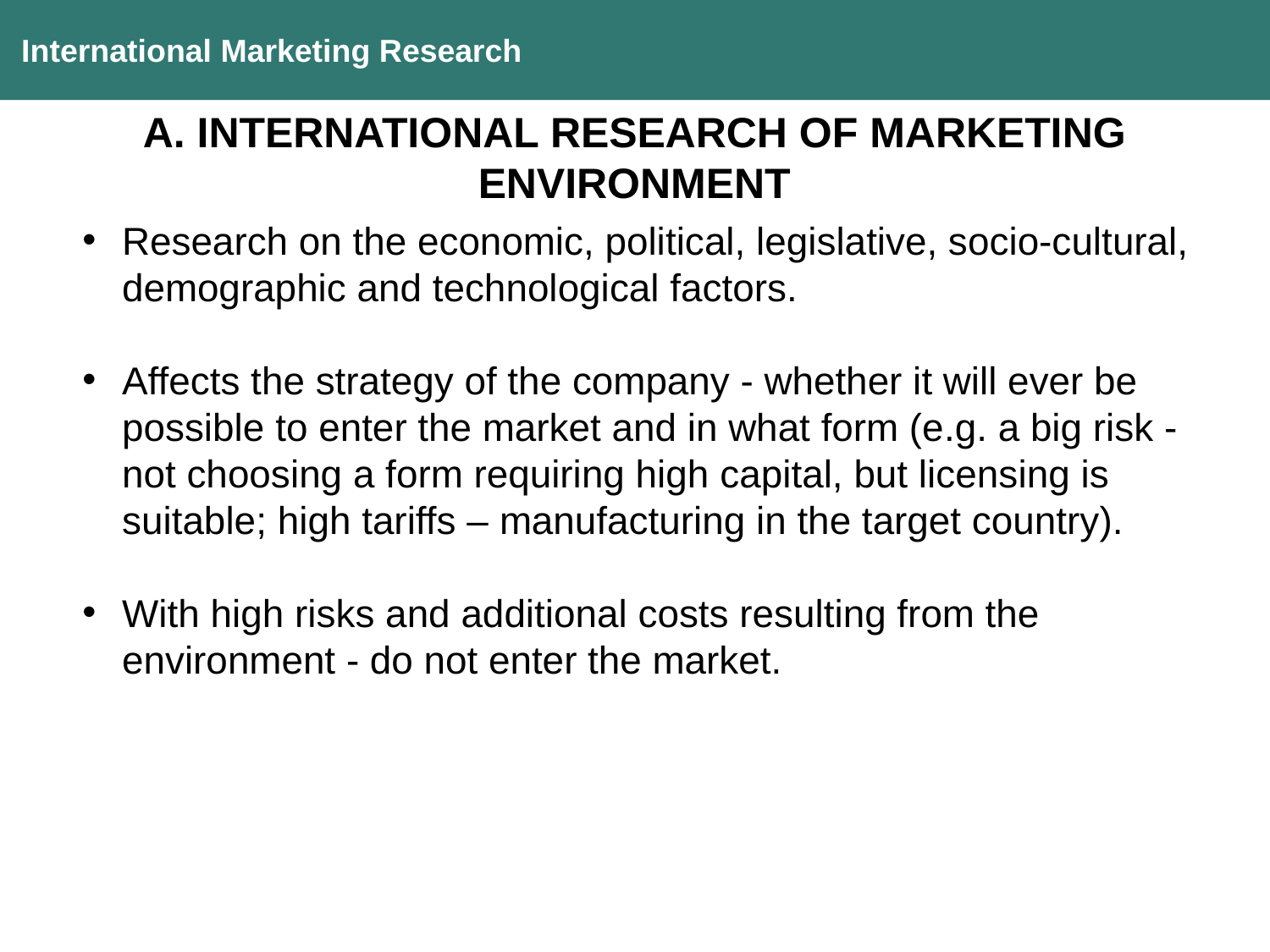

International Marketing Research
A. INTERNATIONAL RESEARCH OF MARKETING ENVIRONMENT
Research on the economic, political, legislative, socio-cultural, demographic and technological factors.

Affects the strategy of the company - whether it will ever be possible to enter the market and in what form (e.g. a big risk - not choosing a form requiring high capital, but licensing is suitable; high tariffs – manufacturing in the target country).

With high risks and additional costs resulting from the environment - do not enter the market.